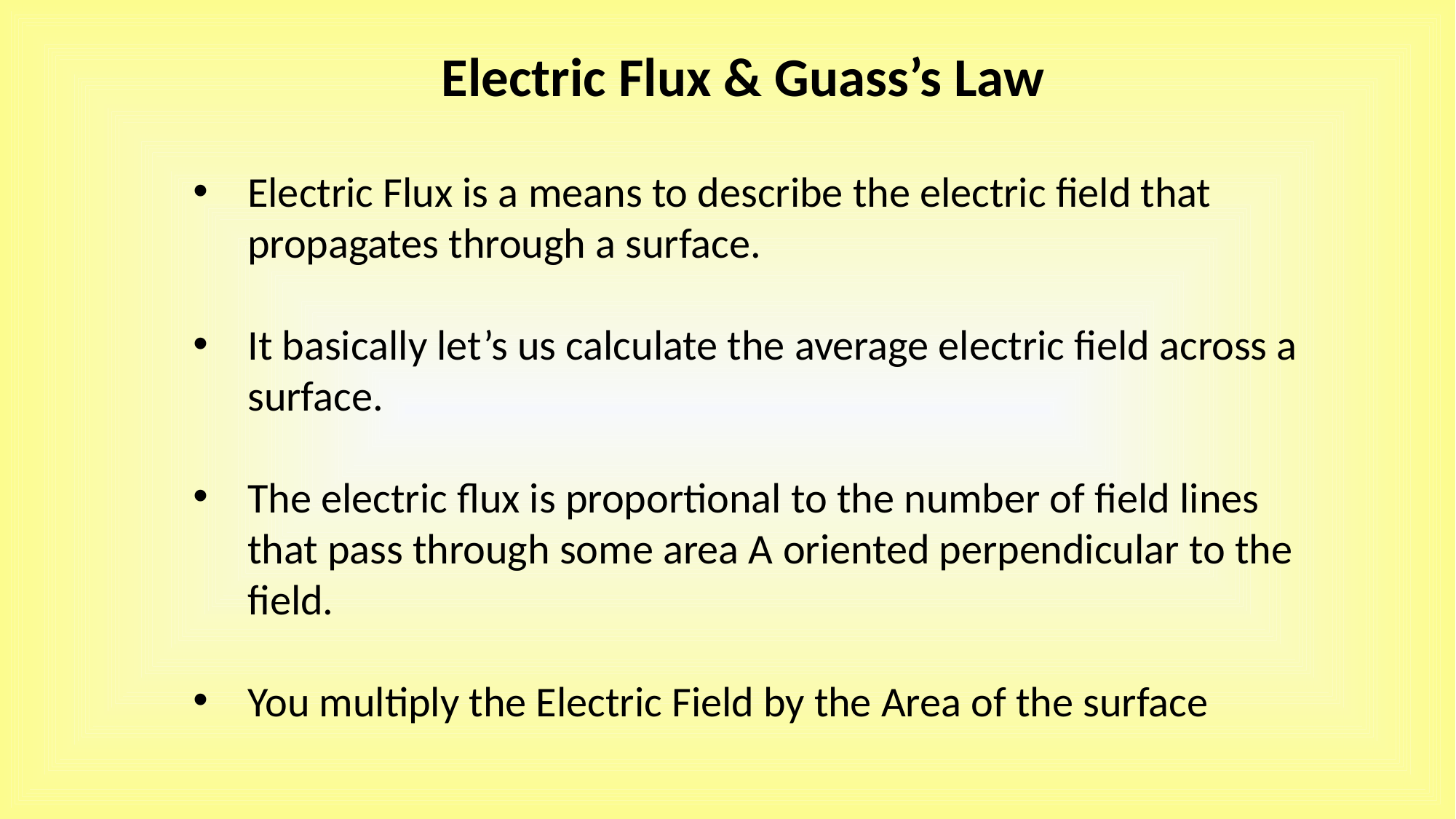

Electric Flux & Guass’s Law
Electric Flux is a means to describe the electric field that propagates through a surface.

It basically let’s us calculate the average electric field across a surface.

The electric flux is proportional to the number of field lines that pass through some area A oriented perpendicular to the field.

You multiply the Electric Field by the Area of the surface